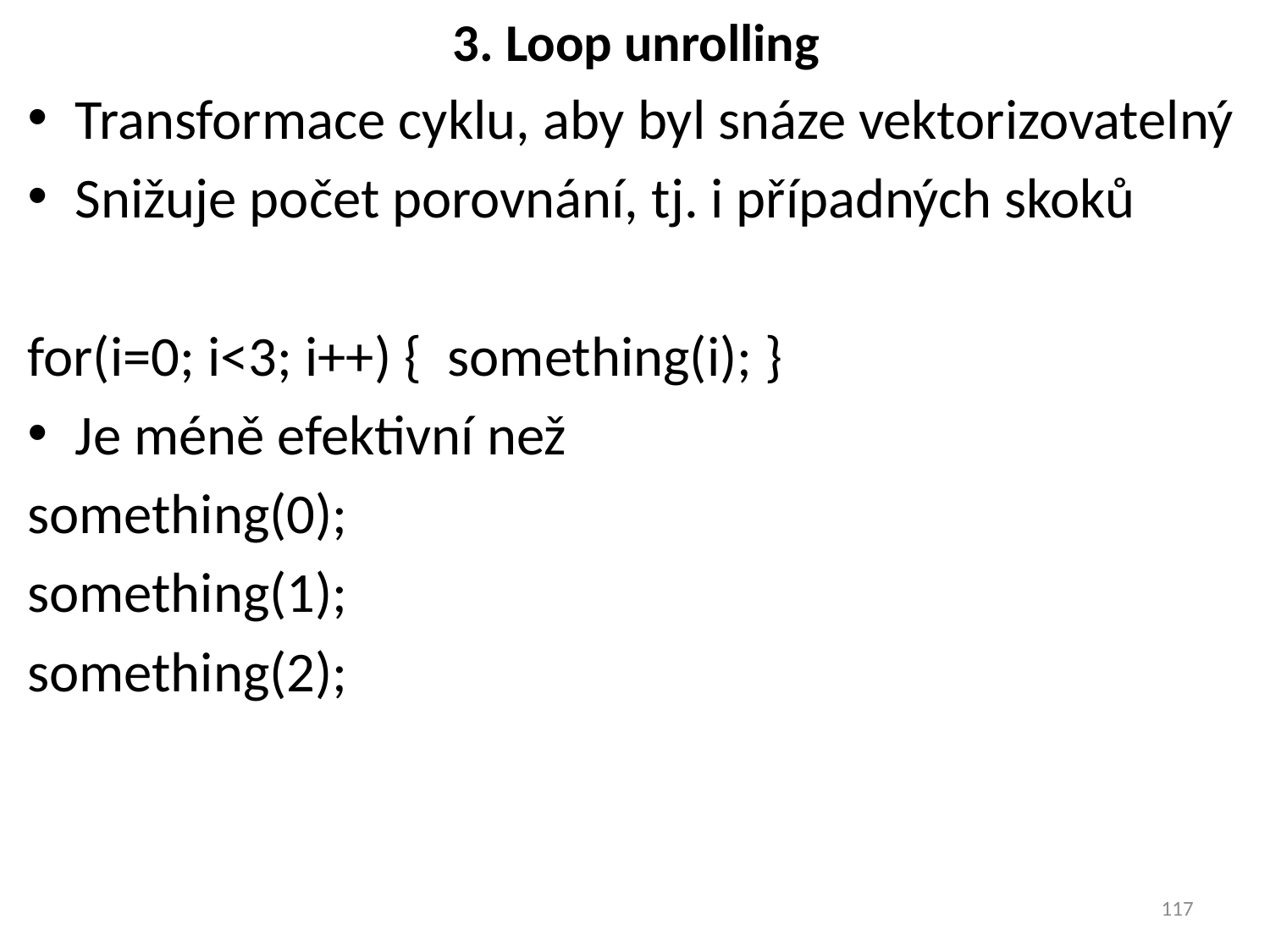

# 3. Loop unrolling
Transformace cyklu, aby byl snáze vektorizovatelný
Snižuje počet porovnání, tj. i případných skoků

for(i=0; i<3; i++) {  something(i); }
Je méně efektivní než
something(0);
something(1);
something(2);
117